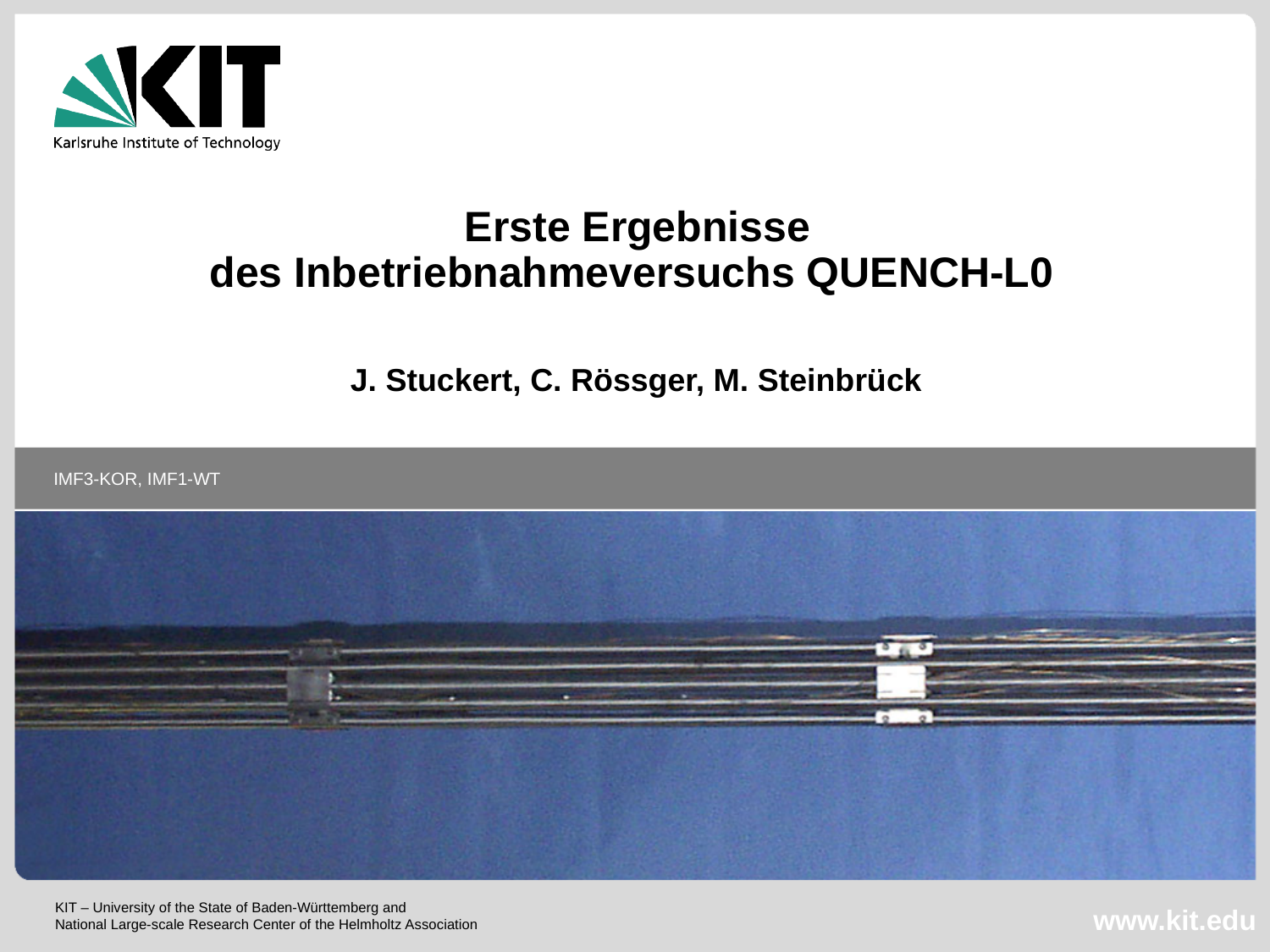

# Erste Ergebnisse des Inbetriebnahmeversuchs QUENCH-L0
J. Stuckert, C. Rössger, M. Steinbrück